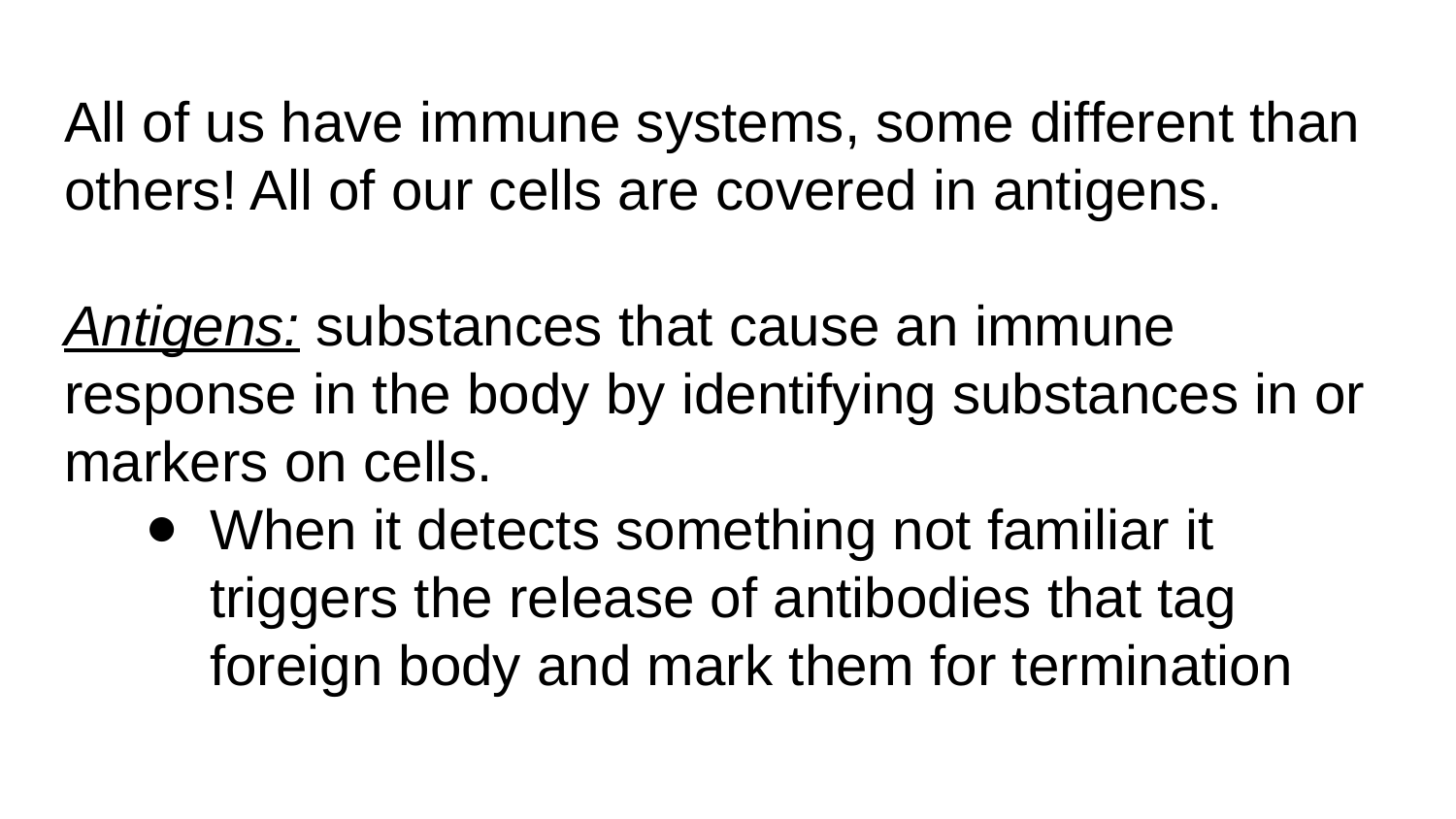

# All of us have immune systems, some different than others! All of our cells are covered in antigens.

Antigens: substances that cause an immune response in the body by identifying substances in or markers on cells.
When it detects something not familiar it triggers the release of antibodies that tag foreign body and mark them for termination